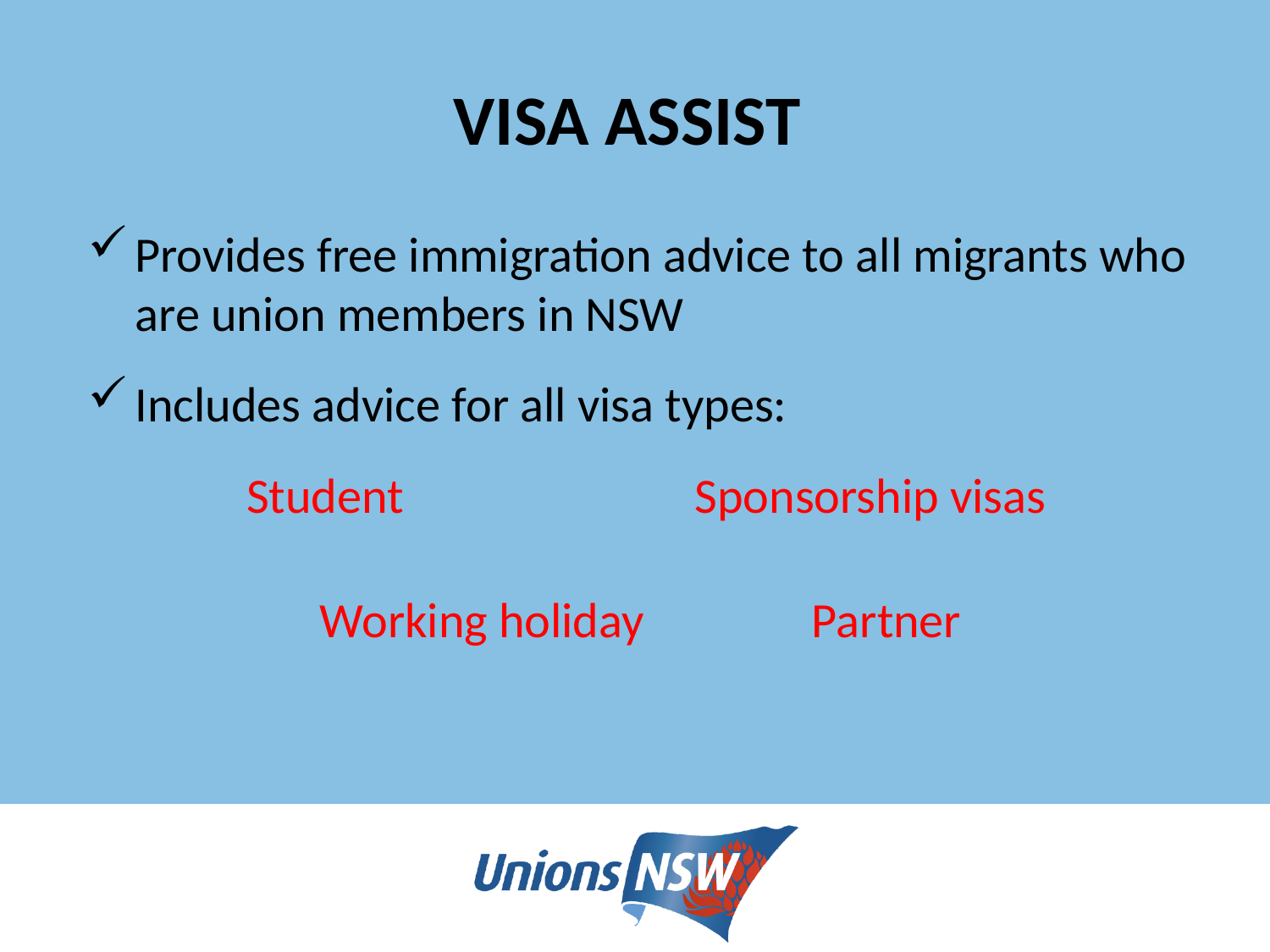

# VISA ASSIST
Provides free immigration advice to all migrants who are union members in NSW
Includes advice for all visa types:
Student                          Sponsorship visas

Working holiday               Partner